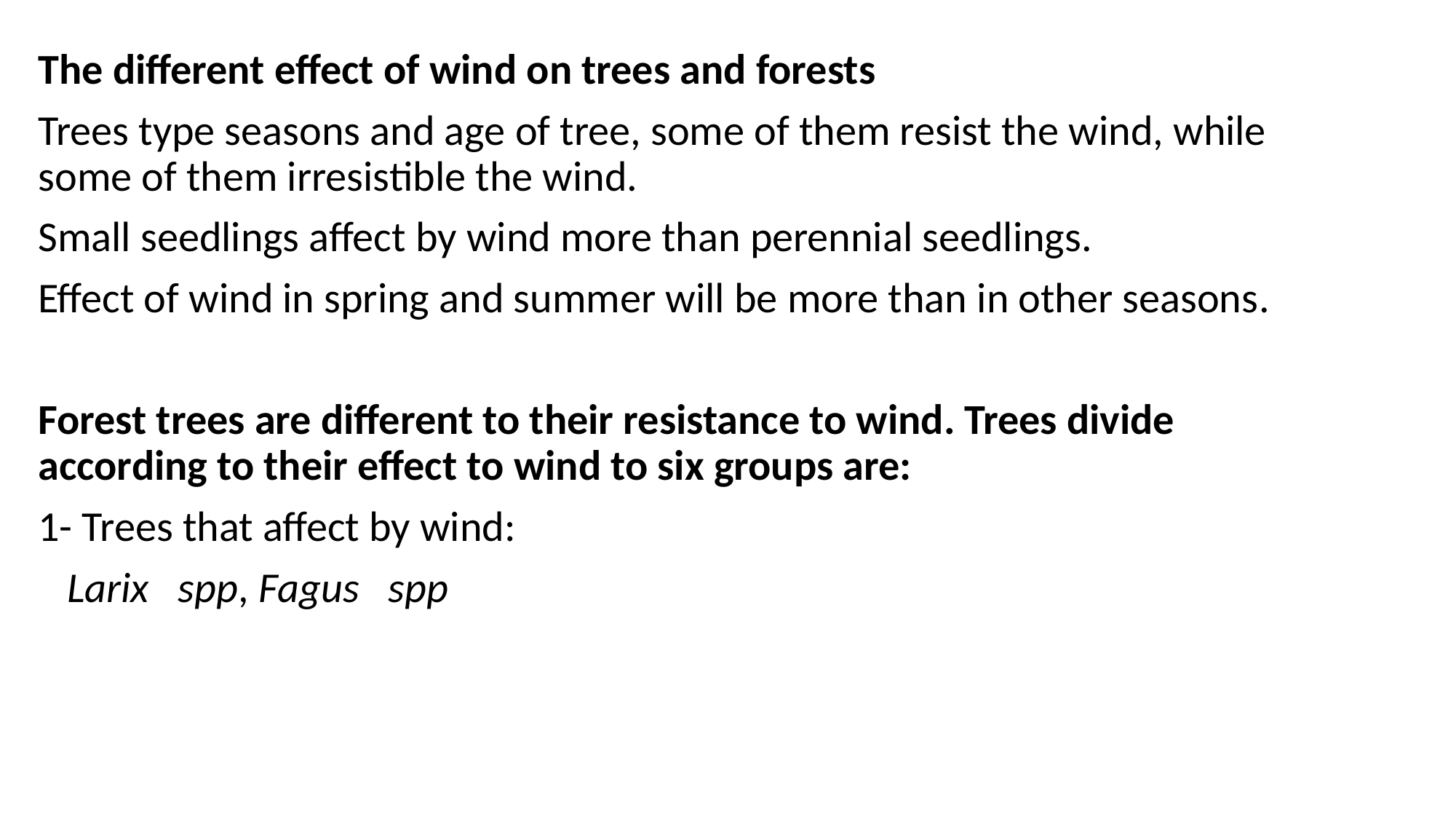

The different effect of wind on trees and forests
Trees type seasons and age of tree, some of them resist the wind, while some of them irresistible the wind.
Small seedlings affect by wind more than perennial seedlings.
Effect of wind in spring and summer will be more than in other seasons.

Forest trees are different to their resistance to wind. Trees divide according to their effect to wind to six groups are:
1- Trees that affect by wind:
   Larix   spp, Fagus   spp